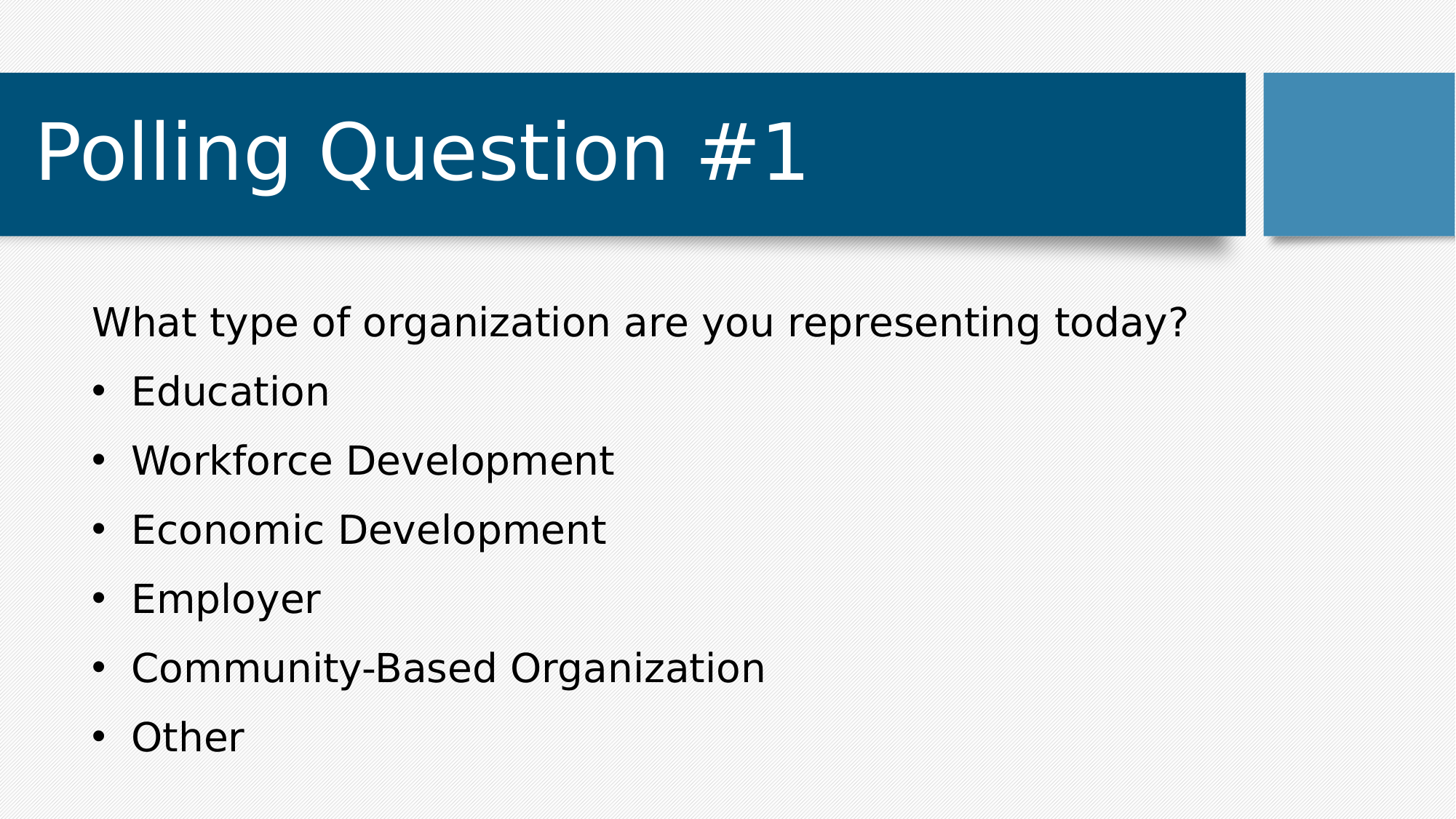

# Polling Question #1
What type of organization are you representing today?
Education
Workforce Development
Economic Development
Employer
Community-Based Organization
Other